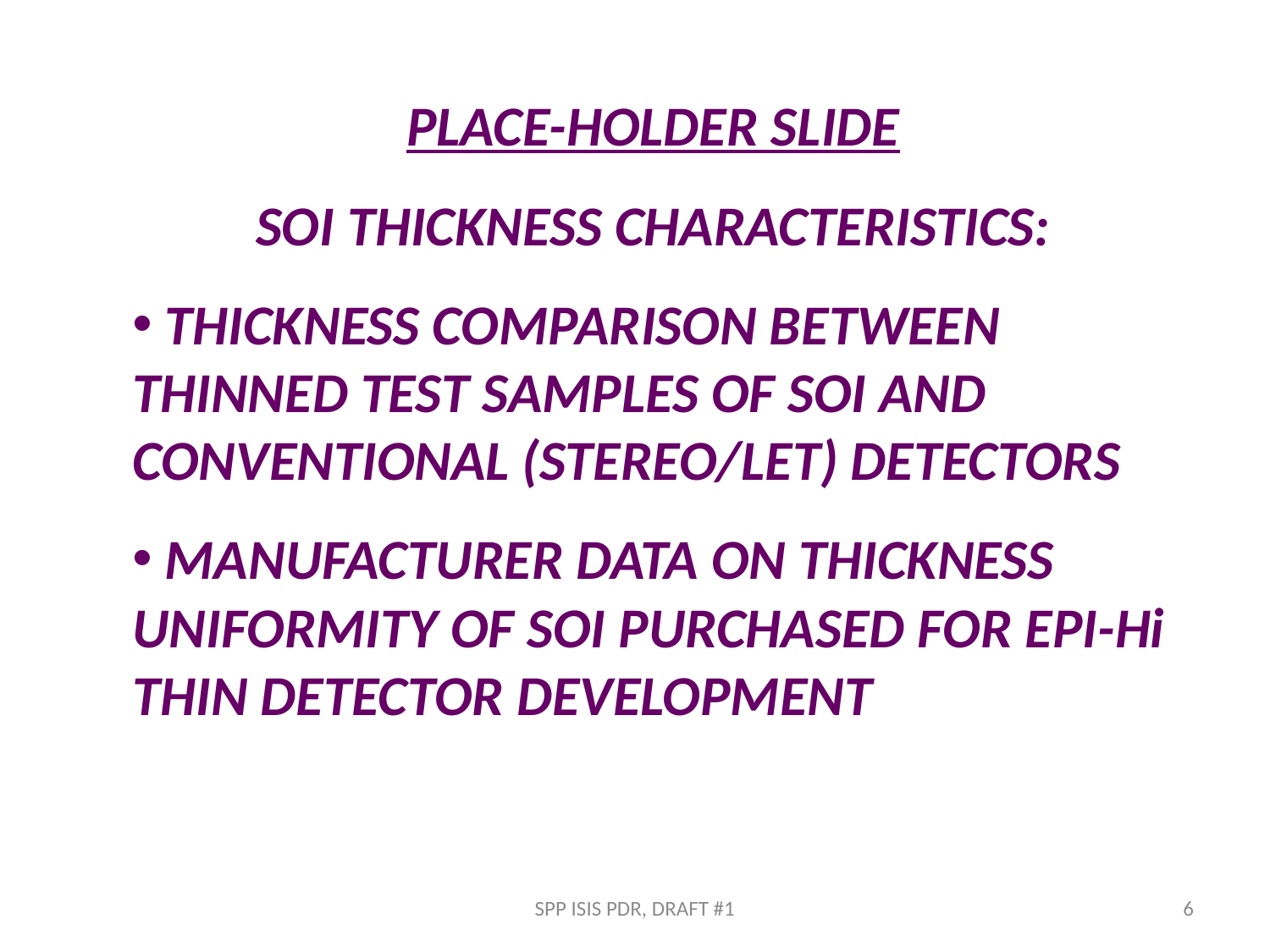

PLACE-HOLDER SLIDE
SOI THICKNESS CHARACTERISTICS:
 THICKNESS COMPARISON BETWEEN THINNED TEST SAMPLES OF SOI AND CONVENTIONAL (STEREO/LET) DETECTORS
 MANUFACTURER DATA ON THICKNESS UNIFORMITY OF SOI PURCHASED FOR EPI-Hi THIN DETECTOR DEVELOPMENT
SPP ISIS PDR, DRAFT #1
6